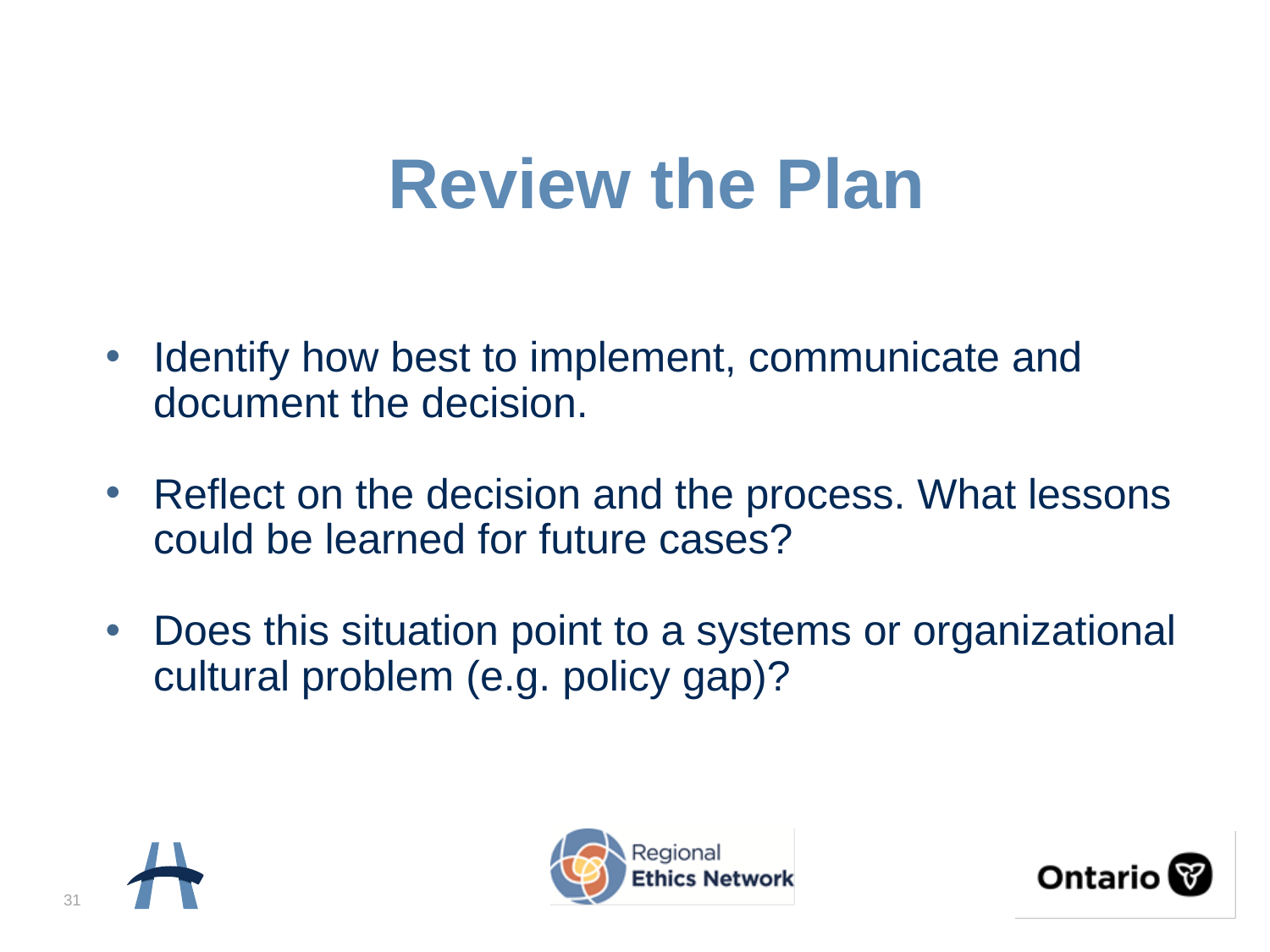

Review the Plan
Identify how best to implement, communicate and document the decision.

Reflect on the decision and the process. What lessons could be learned for future cases?

Does this situation point to a systems or organizational cultural problem (e.g. policy gap)?
31